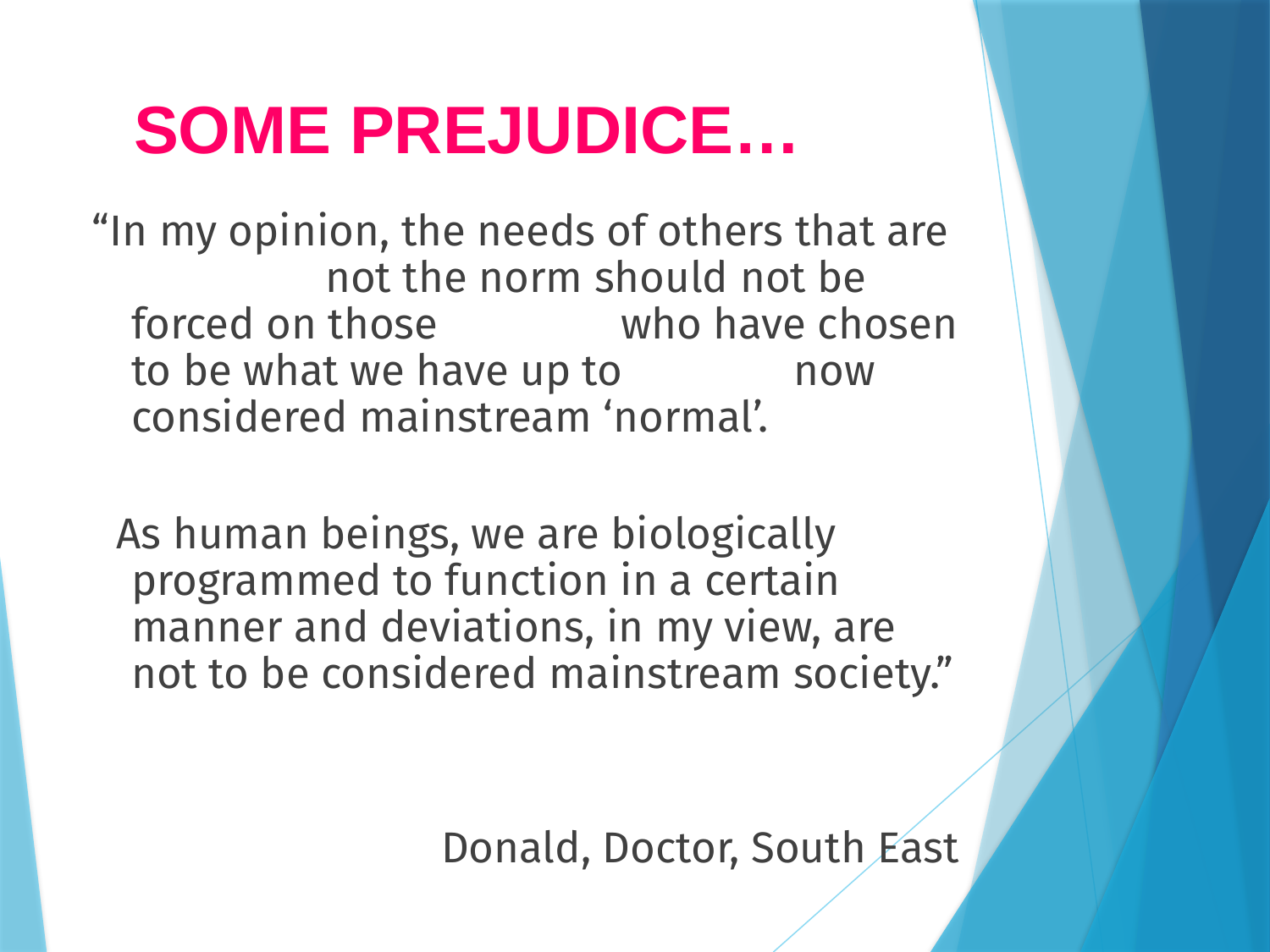

SOME PREJUDICE…

   “In my opinion, the needs of others that are                  not the norm should not be forced on those                who have chosen to be what we have up to               now considered mainstream ‘normal’.

     As human beings, we are biologically programmed to function in a certain manner and deviations, in my view, are not to be considered mainstream society.”

                                 Donald, Doctor, South East